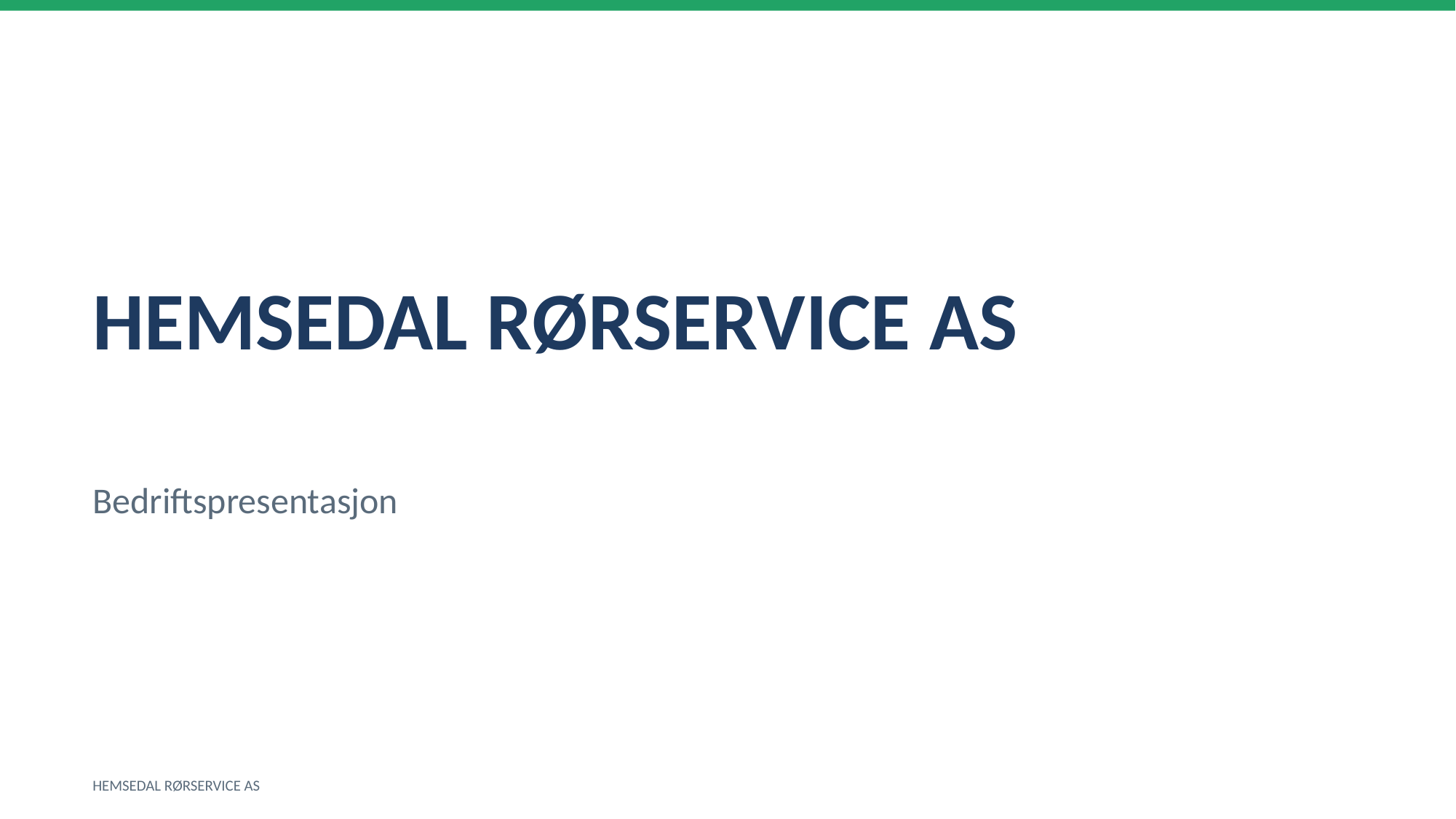

HEMSEDAL RØRSERVICE AS
Bedriftspresentasjon
HEMSEDAL RØRSERVICE AS